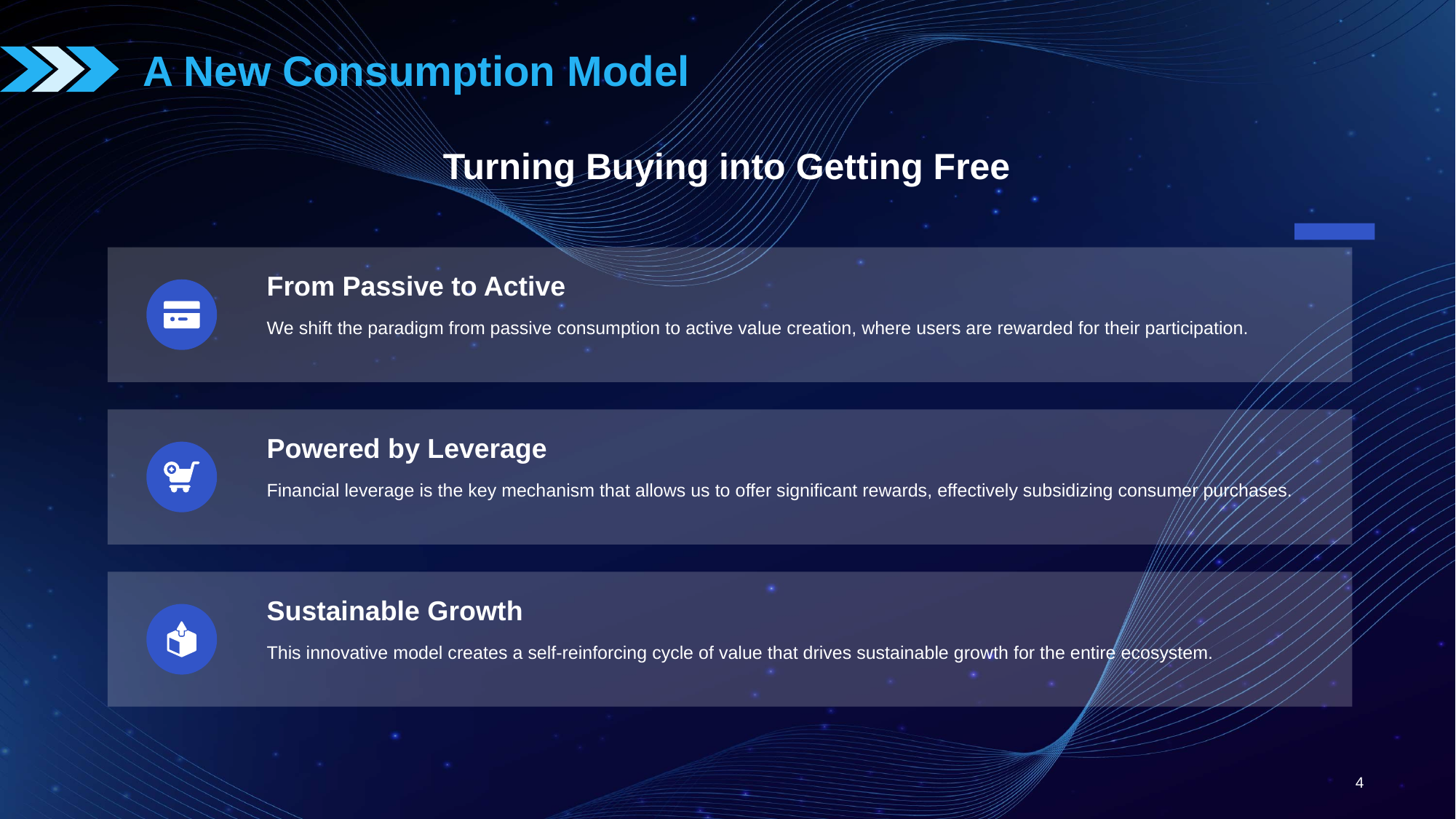

A New Consumption Model
Turning Buying into Getting Free

From Passive to Active

We shift the paradigm from passive consumption to active value creation, where users are rewarded for their participation.

Powered by Leverage

Financial leverage is the key mechanism that allows us to offer significant rewards, effectively subsidizing consumer purchases.

Sustainable Growth

This innovative model creates a self-reinforcing cycle of value that drives sustainable growth for the entire ecosystem.
4